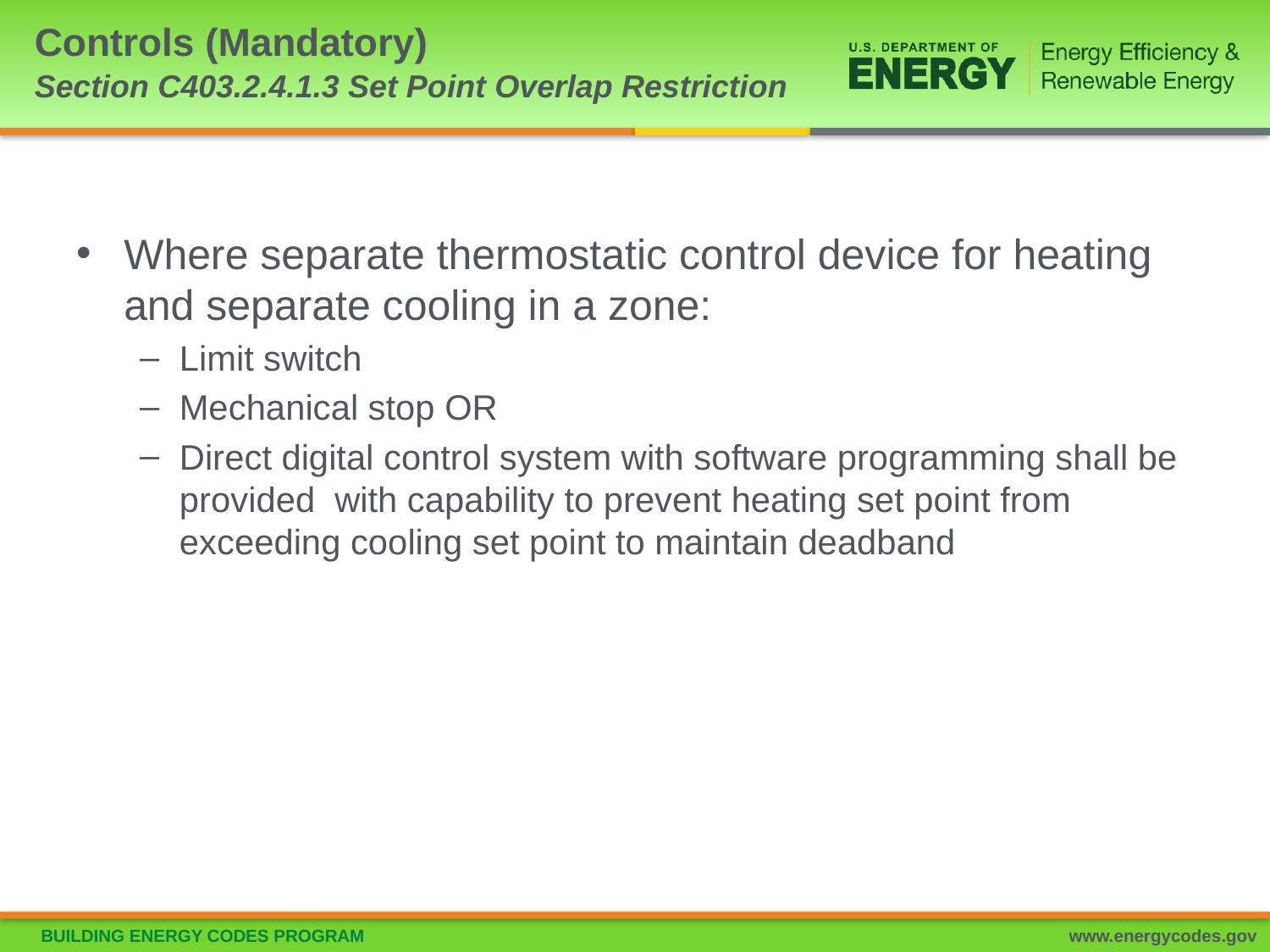

# Controls (Mandatory) Section C403.2.4.1.3 Set Point Overlap Restriction
Where separate thermostatic control device for heating and separate cooling in a zone:
Limit switch
Mechanical stop OR
Direct digital control system with software programming shall be provided  with capability to prevent heating set point from exceeding cooling set point to maintain deadband